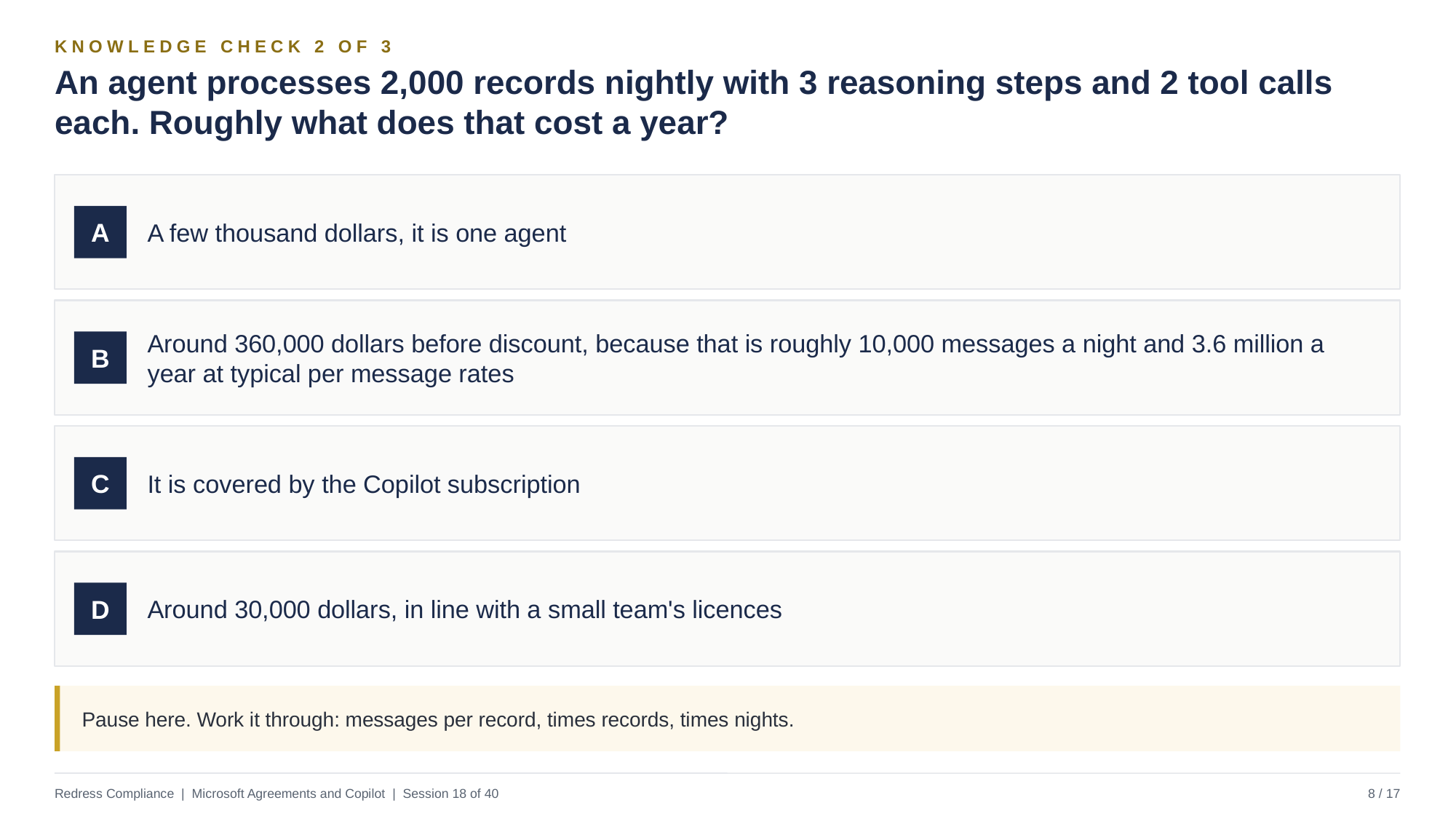

KNOWLEDGE CHECK 2 OF 3
An agent processes 2,000 records nightly with 3 reasoning steps and 2 tool calls each. Roughly what does that cost a year?

A few thousand dollars, it is one agent

A

Around 360,000 dollars before discount, because that is roughly 10,000 messages a night and 3.6 million a year at typical per message rates

B

It is covered by the Copilot subscription

C

Around 30,000 dollars, in line with a small team's licences

D

Pause here. Work it through: messages per record, times records, times nights.

Redress Compliance  |  Microsoft Agreements and Copilot  |  Session 18 of 40
8 / 17